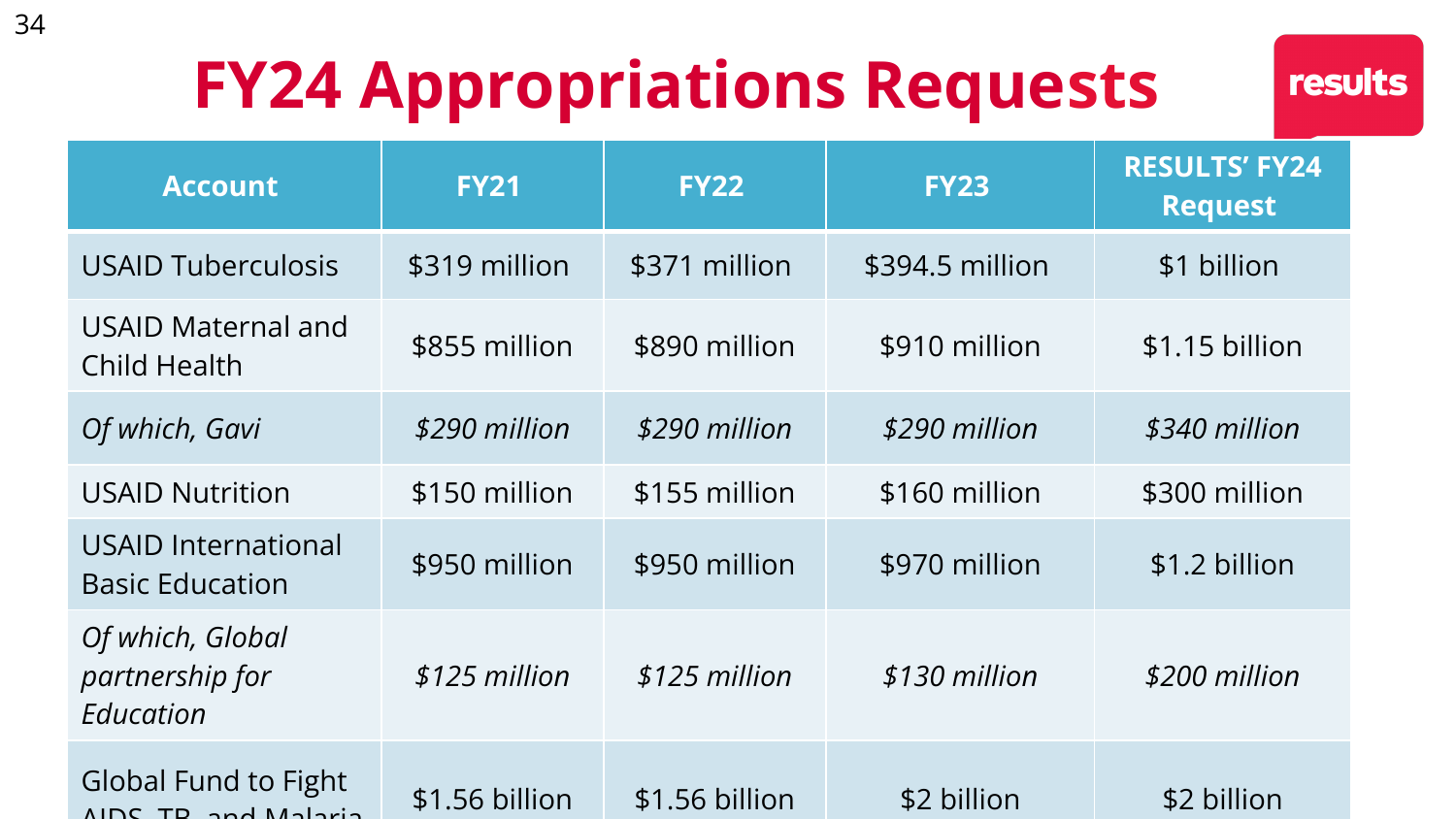

# FY24 Appropriations Requests
| Account | FY21 | FY22 | FY23 | RESULTS’ FY24 Request |
| --- | --- | --- | --- | --- |
| USAID Tuberculosis | $319 million | $371 million | $394.5 million | $1 billion |
| USAID Maternal and Child Health | $855 million | $890 million | $910 million | $1.15 billion |
| Of which, Gavi | $290 million | $290 million | $290 million | $340 million |
| USAID Nutrition | $150 million | $155 million | $160 million | $300 million |
| USAID International Basic Education | $950 million | $950 million | $970 million | $1.2 billion |
| Of which, Global partnership for Education | $125 million | $125 million | $130 million | $200 million |
| Global Fund to Fight AIDS, TB, and Malaria | $1.56 billion | $1.56 billion | $2 billion | $2 billion |